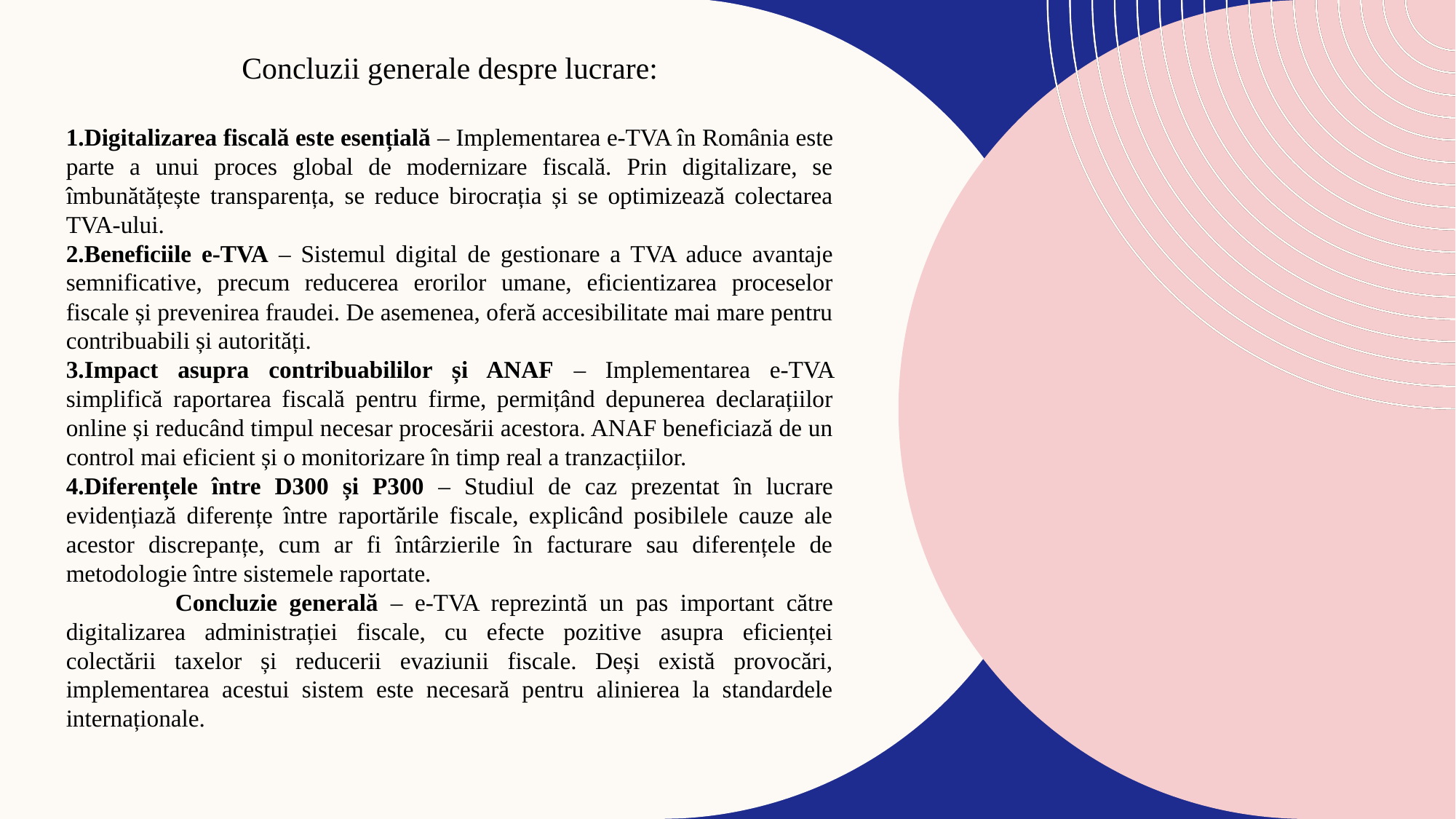

Concluzii generale despre lucrare:

Digitalizarea fiscală este esențială – Implementarea e-TVA în România este parte a unui proces global de modernizare fiscală. Prin digitalizare, se îmbunătățește transparența, se reduce birocrația și se optimizează colectarea TVA-ului.
Beneficiile e-TVA – Sistemul digital de gestionare a TVA aduce avantaje semnificative, precum reducerea erorilor umane, eficientizarea proceselor fiscale și prevenirea fraudei. De asemenea, oferă accesibilitate mai mare pentru contribuabili și autorități.
Impact asupra contribuabililor și ANAF – Implementarea e-TVA simplifică raportarea fiscală pentru firme, permițând depunerea declarațiilor online și reducând timpul necesar procesării acestora. ANAF beneficiază de un control mai eficient și o monitorizare în timp real a tranzacțiilor.
Diferențele între D300 și P300 – Studiul de caz prezentat în lucrare evidențiază diferențe între raportările fiscale, explicând posibilele cauze ale acestor discrepanțe, cum ar fi întârzierile în facturare sau diferențele de metodologie între sistemele raportate.
	Concluzie generală – e-TVA reprezintă un pas important către digitalizarea administrației fiscale, cu efecte pozitive asupra eficienței colectării taxelor și reducerii evaziunii fiscale. Deși există provocări, implementarea acestui sistem este necesară pentru alinierea la standardele internaționale.